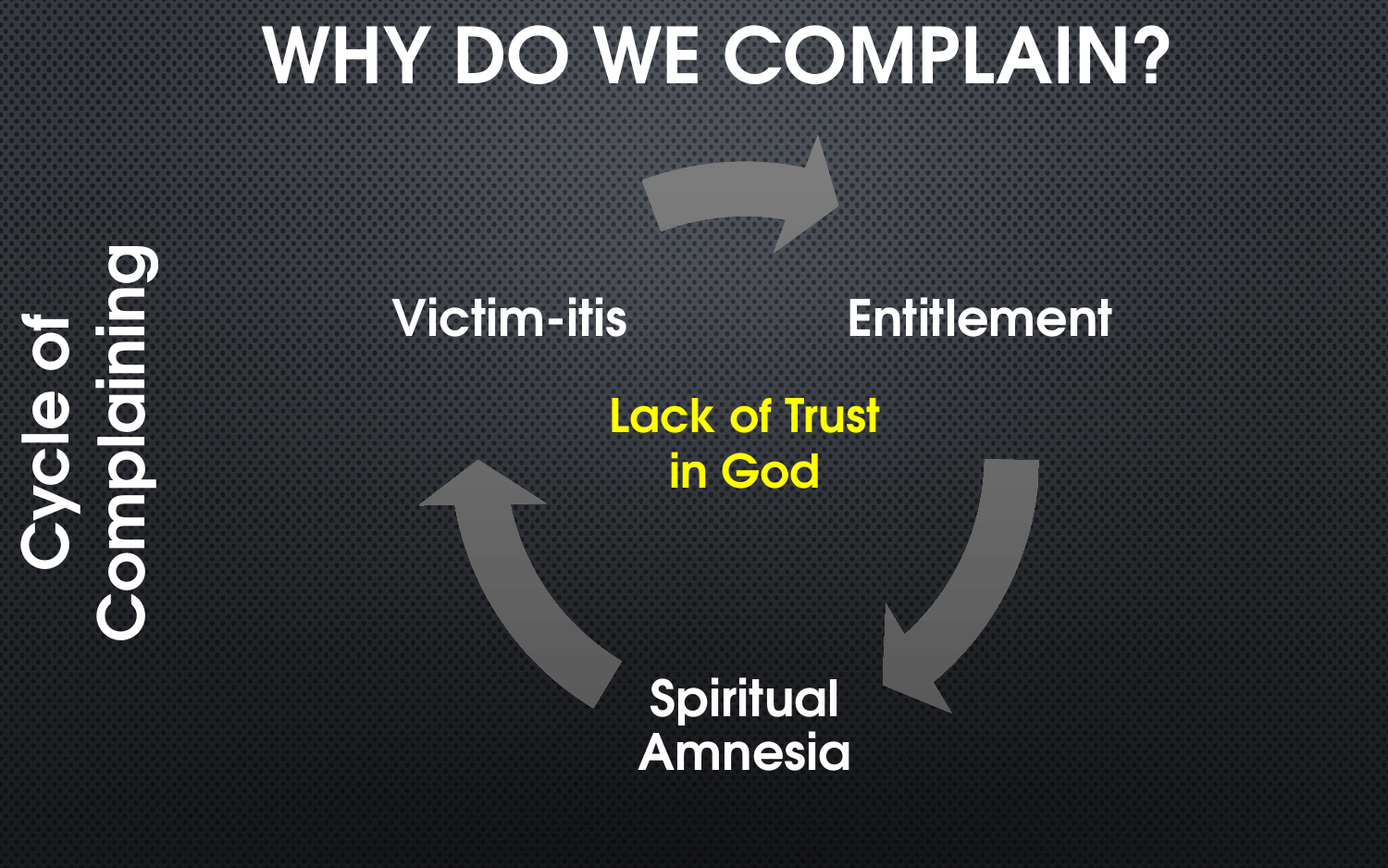

# Why DO We Complain?
Entitlement
Spiritual Amnesia
Victim-itis
Cycle of Complaining
Lack of Trust in God